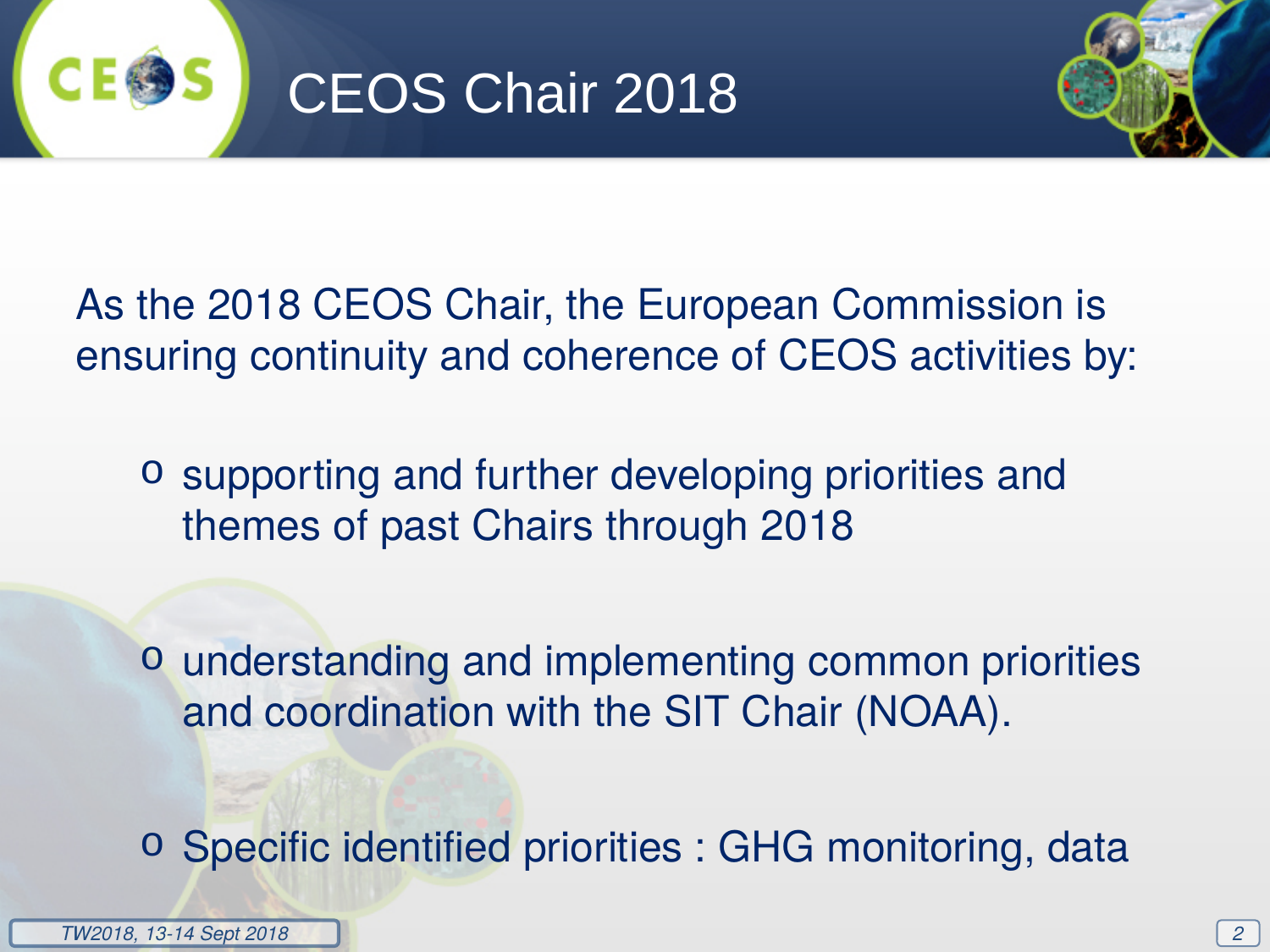

CEOS Chair 2018

As the 2018 CEOS Chair, the European Commission is ensuring continuity and coherence of CEOS activities by:

supporting and further developing priorities and themes of past Chairs through 2018

understanding and implementing common priorities and coordination with the SIT Chair (NOAA).

Specific identified priorities : GHG monitoring, data

2